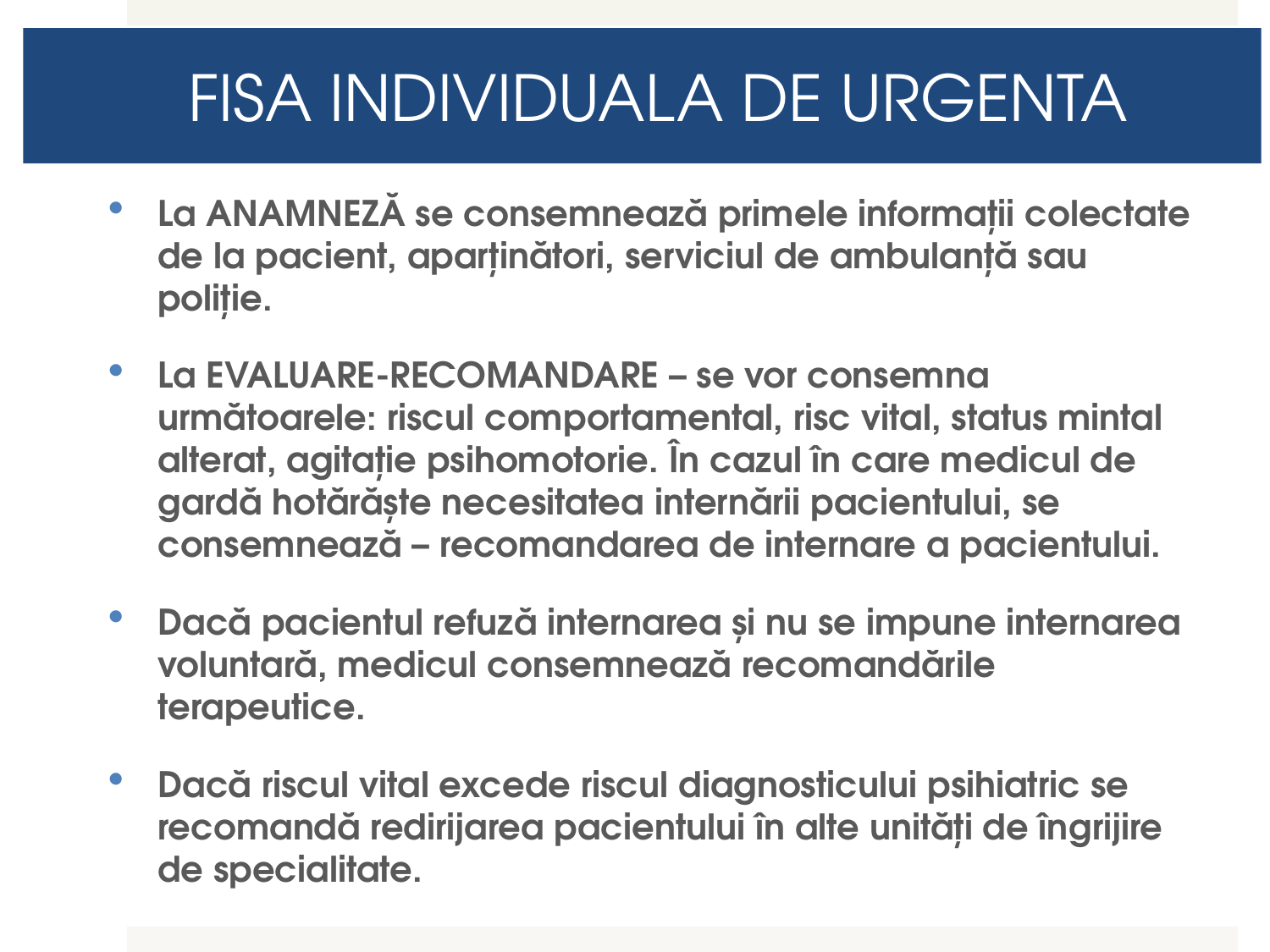

# FISA INDIVIDUALA DE URGENTA
La ANAMNEZĂ se consemnează primele informații colectate de la pacient, aparținători, serviciul de ambulanță sau poliție.
La EVALUARE-RECOMANDARE – se vor consemna următoarele: riscul comportamental, risc vital, status mintal alterat, agitație psihomotorie. În cazul în care medicul de gardă hotărăște necesitatea internării pacientului, se consemnează – recomandarea de internare a pacientului.
Dacă pacientul refuză internarea și nu se impune internarea voluntară, medicul consemnează recomandările terapeutice.
Dacă riscul vital excede riscul diagnosticului psihiatric se recomandă redirijarea pacientului în alte unități de îngrijire de specialitate.